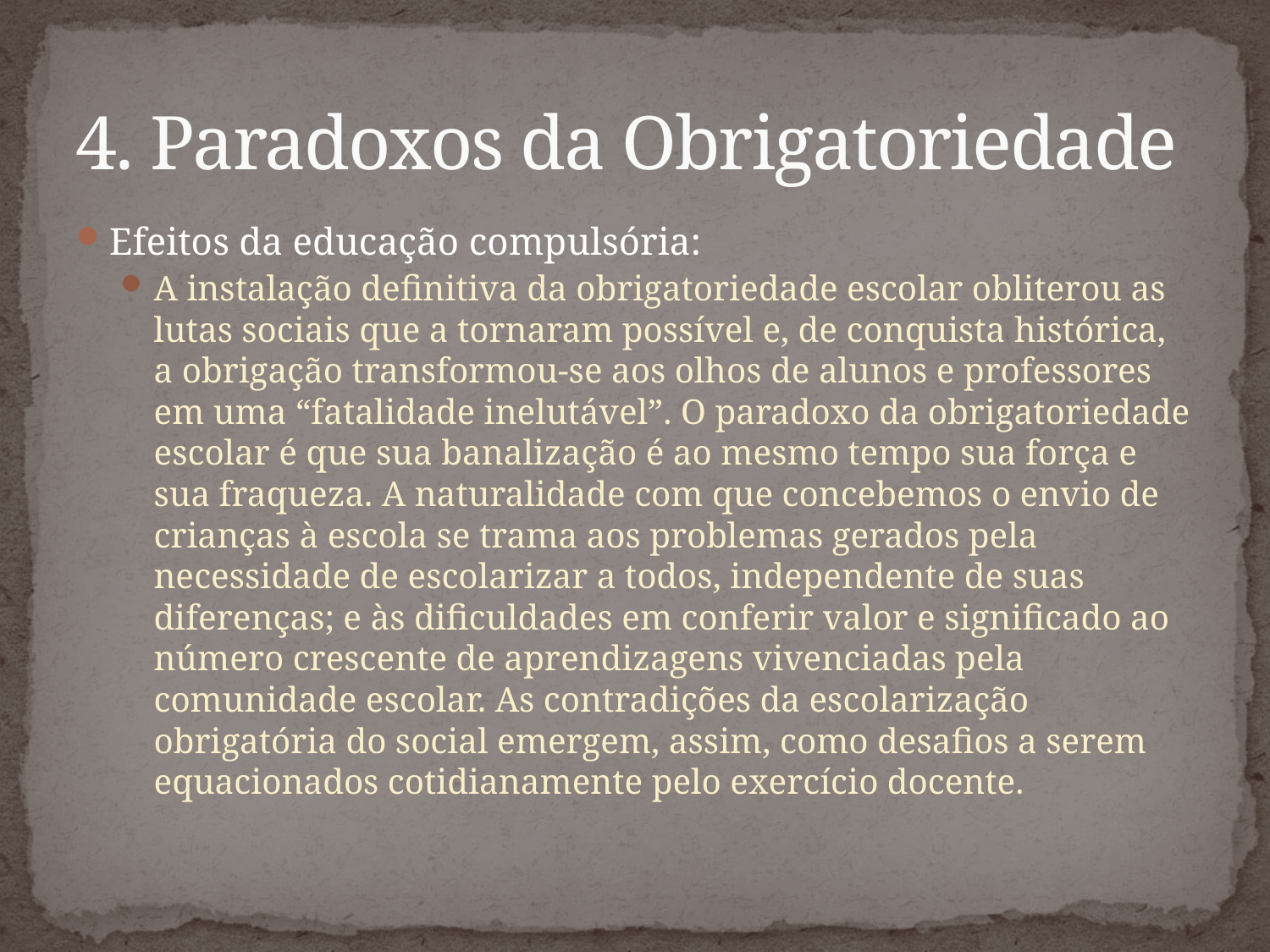

# 4. Paradoxos da Obrigatoriedade
Efeitos da educação compulsória:
A instalação definitiva da obrigatoriedade escolar obliterou as lutas sociais que a tornaram possível e, de conquista histórica, a obrigação transformou-se aos olhos de alunos e professores em uma “fatalidade inelutável”. O paradoxo da obrigatoriedade escolar é que sua banalização é ao mesmo tempo sua força e sua fraqueza. A naturalidade com que concebemos o envio de crianças à escola se trama aos problemas gerados pela necessidade de escolarizar a todos, independente de suas diferenças; e às dificuldades em conferir valor e significado ao número crescente de aprendizagens vivenciadas pela comunidade escolar. As contradições da escolarização obrigatória do social emergem, assim, como desafios a serem equacionados cotidianamente pelo exercício docente.